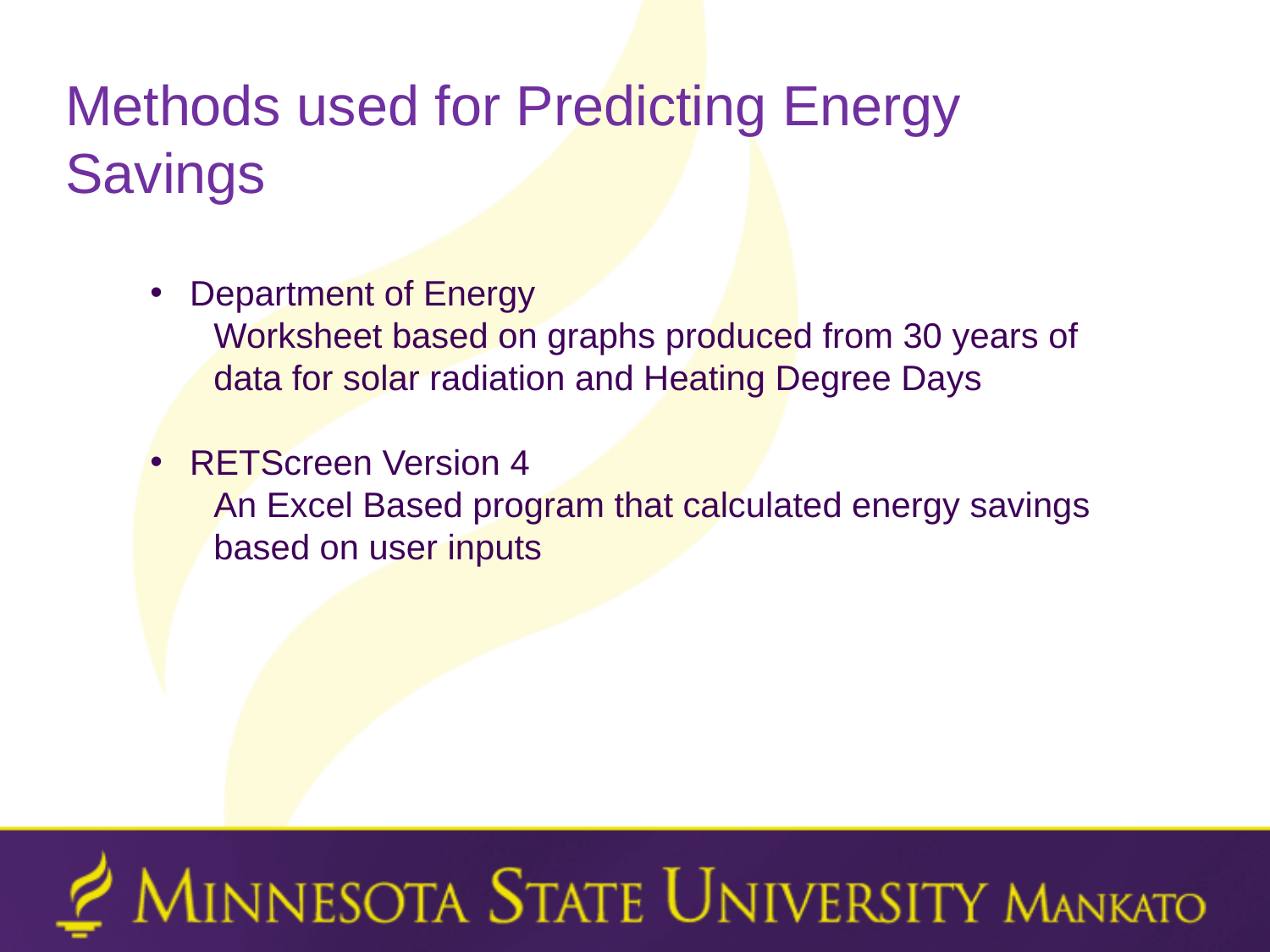

Methods used for Predicting Energy Savings

Department of Energy
Worksheet based on graphs produced from 30 years of data for solar radiation and Heating Degree Days

RETScreen Version 4
An Excel Based program that calculated energy savings based on user inputs